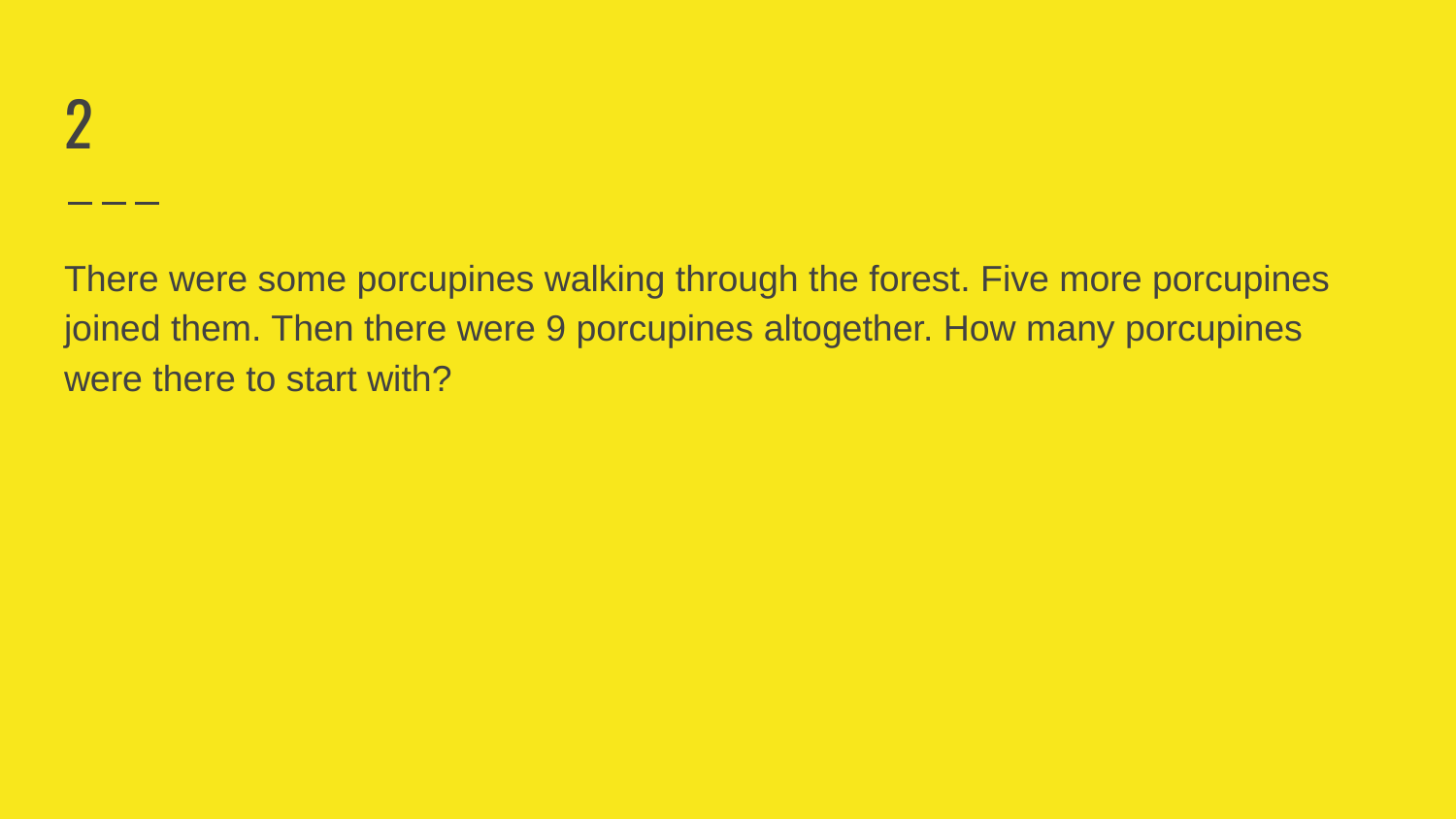

# 2
There were some porcupines walking through the forest. Five more porcupines joined them. Then there were 9 porcupines altogether. How many porcupines were there to start with?